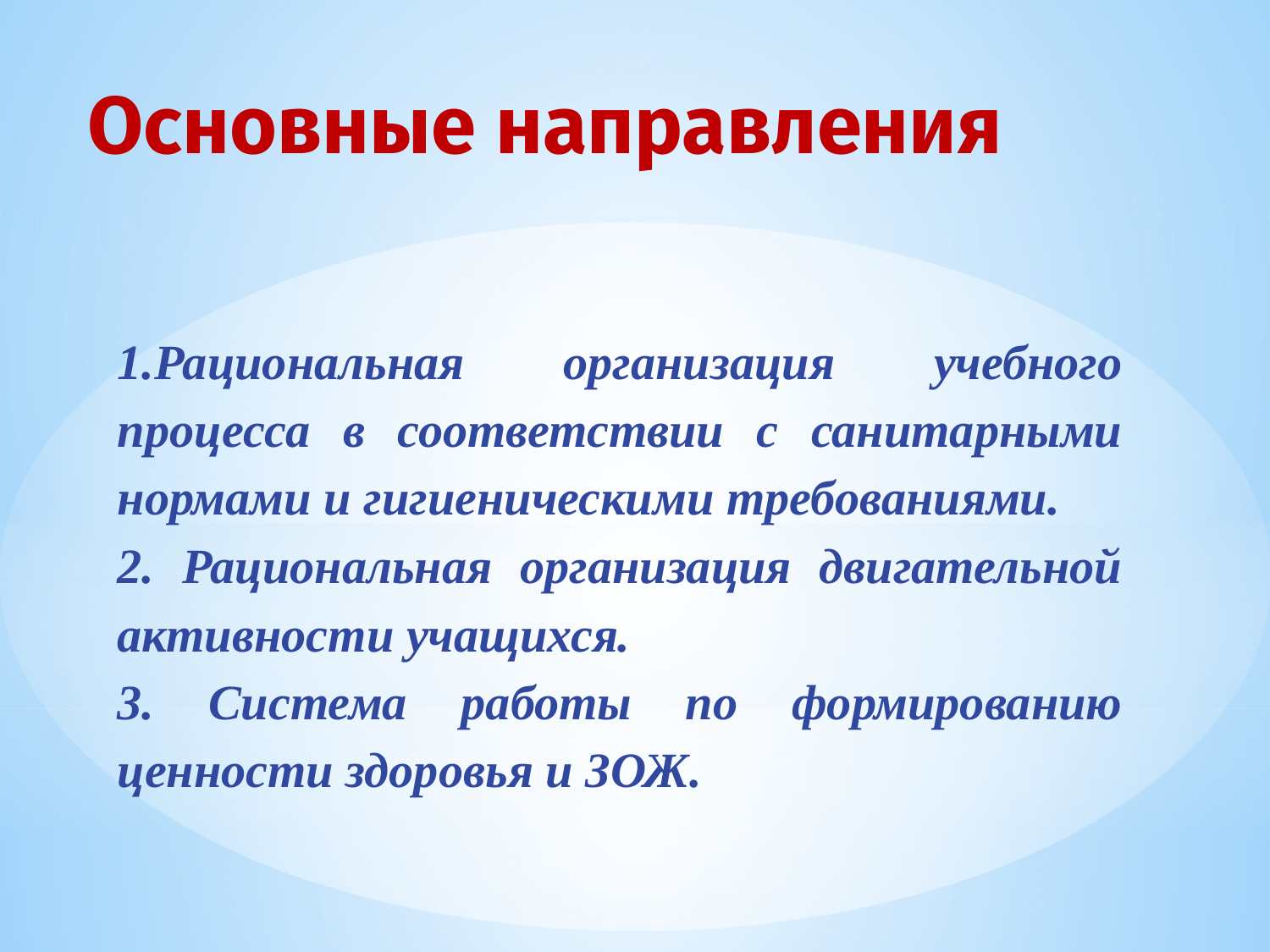

# Основные направления
1.Рациональная организация учебного процесса в соответствии с санитарными нормами и гигиеническими требованиями.
2. Рациональная организация двигательной активности учащихся.
3. Система работы по формированию ценности здоровья и ЗОЖ.